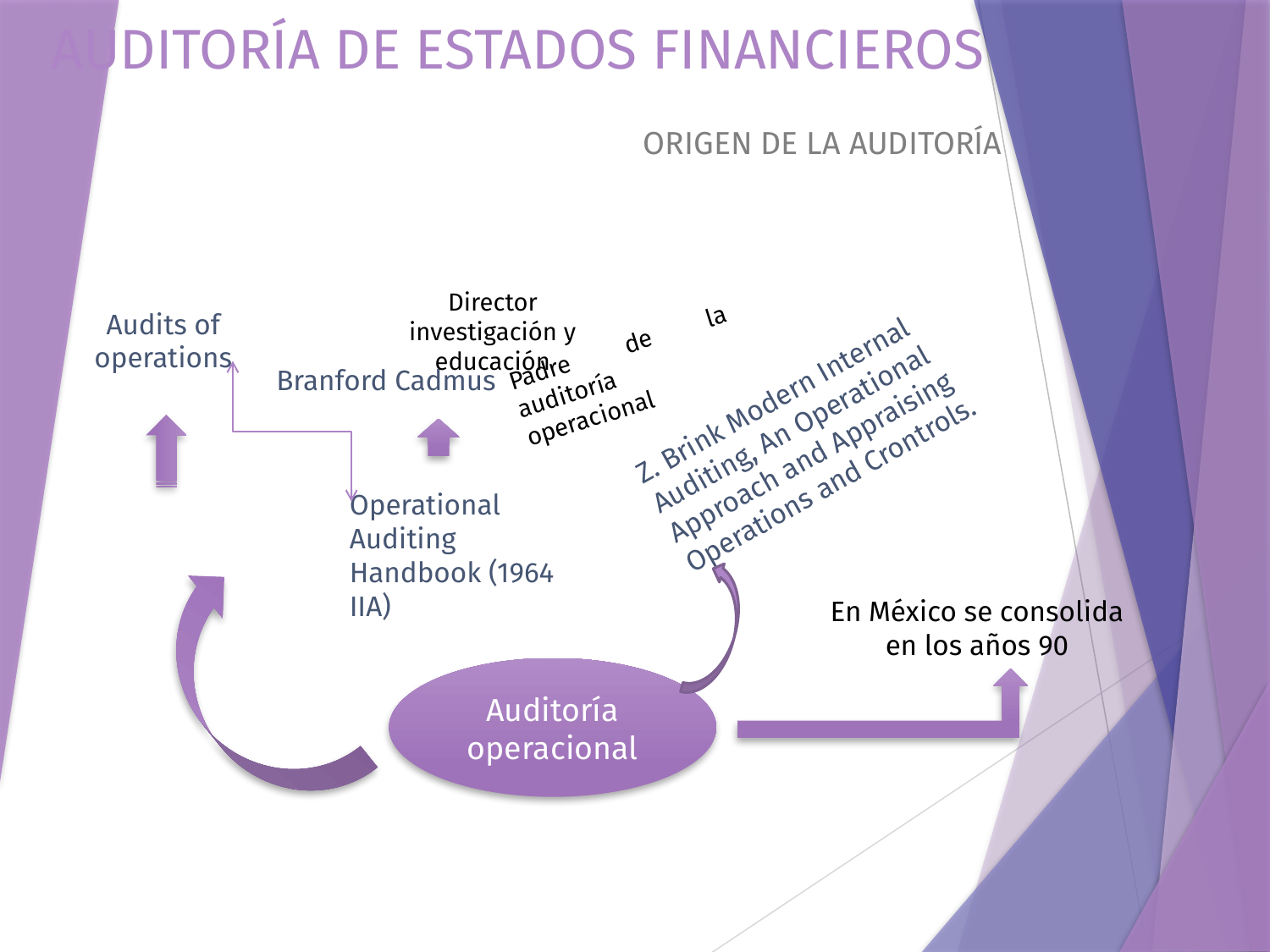

# AUDITORÍA DE ESTADOS FINANCIEROS
ORIGEN DE LA AUDITORÍA

Director investigación y educación
Audits of operations
Padre de la auditoría operacional
Z. Brink Modern Internal Auditing, An Operational Approach and Appraising Operations and Crontrols.
Branford Cadmus

1945 Arthur H. Kent

Operational Auditing Handbook (1964 IIA)

En México se consolida en los años 90

Auditoría operacional